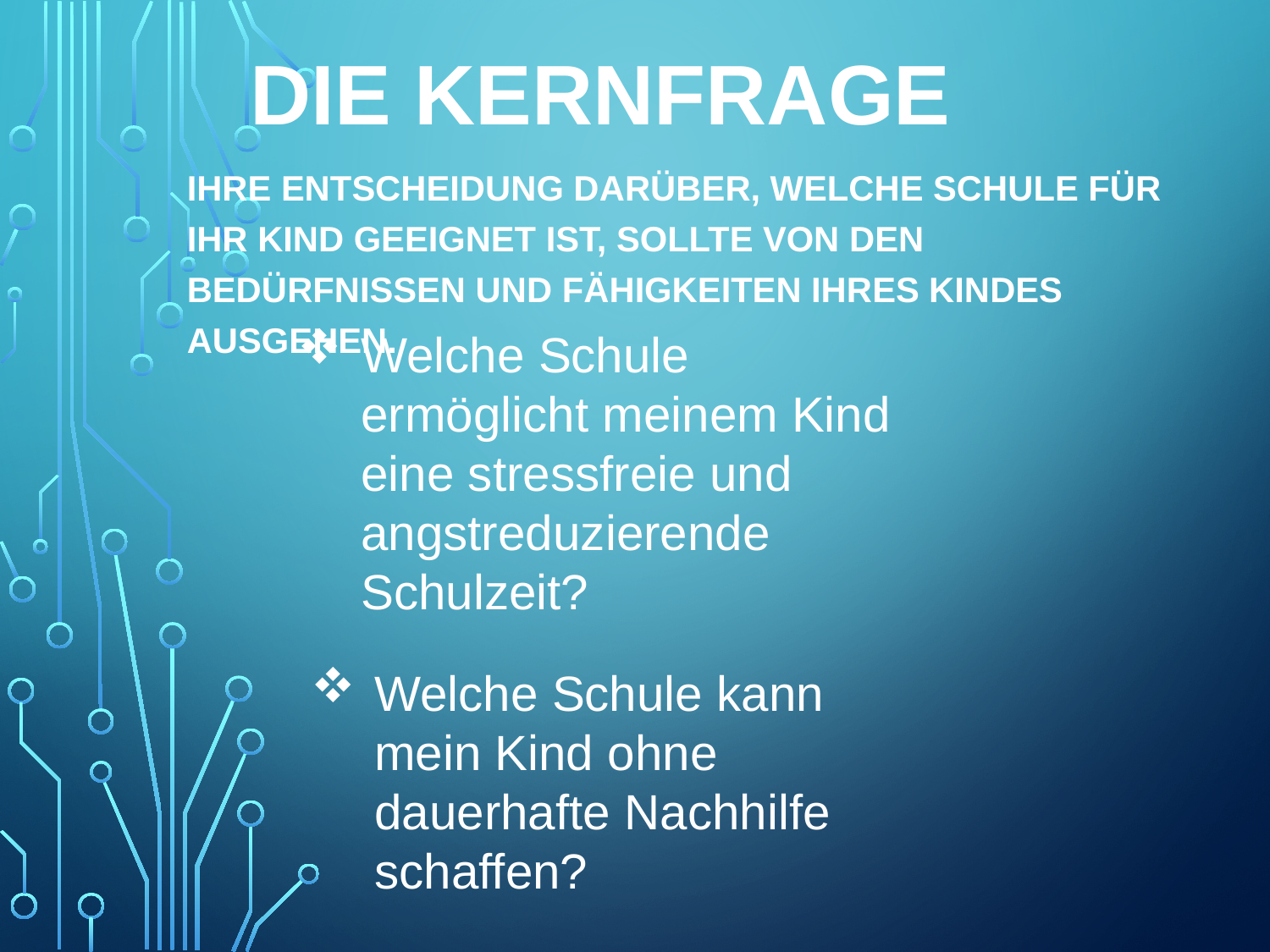

# Die Kernfrage
Ihre Entscheidung darüber, welche Schule für Ihr Kind geeignet ist, sollte von den Bedürfnissen und Fähigkeiten Ihres Kindes ausgehen.

Welche Schule ermöglicht meinem Kind eine stressfreie und angstreduzierende Schulzeit?
Welche Schule kann mein Kind ohne dauerhafte Nachhilfe schaffen?